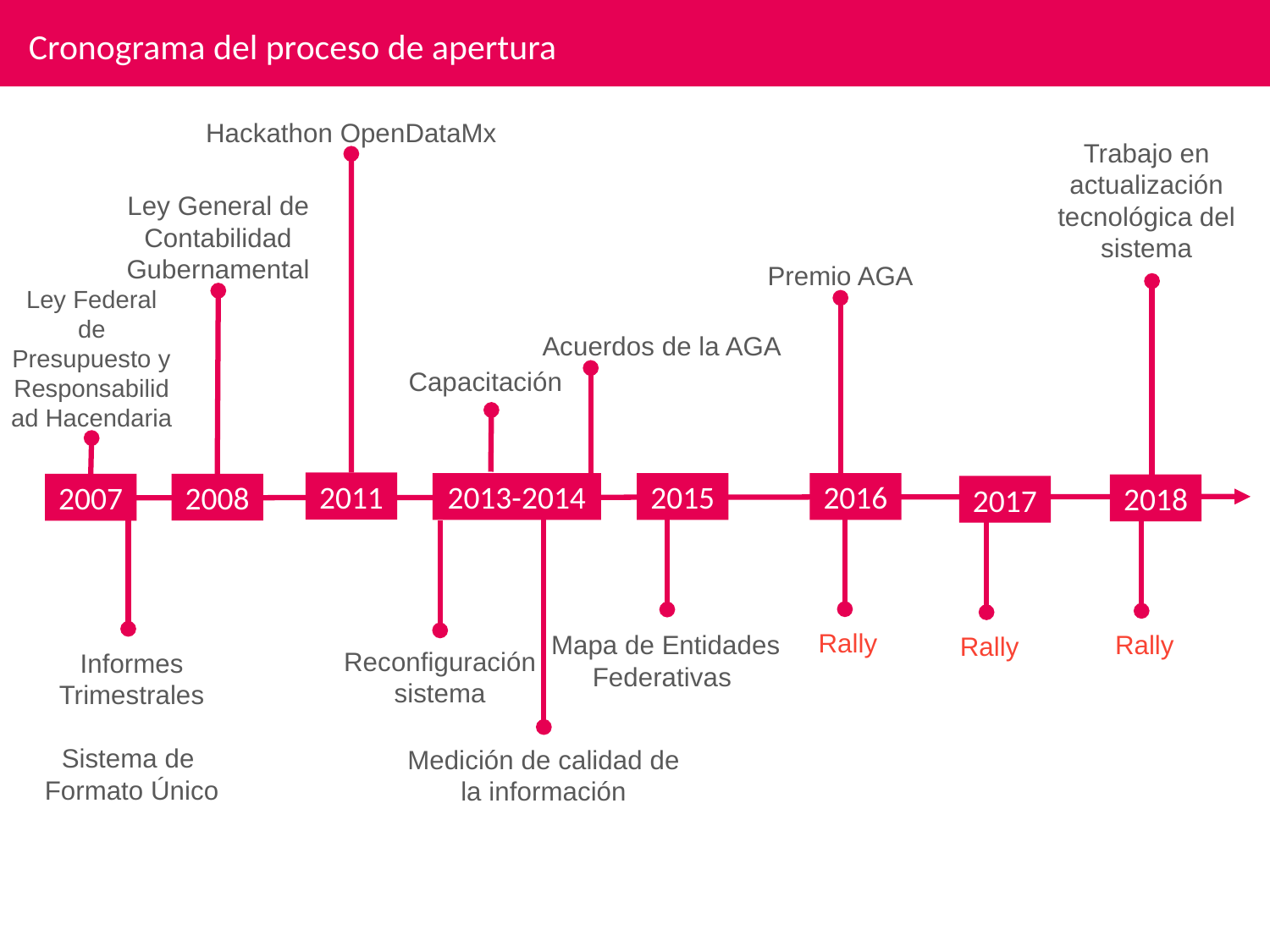

Cronograma del proceso de apertura
Hackathon OpenDataMx
Trabajo en actualización tecnológica del sistema
Ley General de Contabilidad Gubernamental
Premio AGA
Ley Federal de Presupuesto y Responsabilidad Hacendaria
Acuerdos de la AGA
Capacitación
2011
2013-2014
2015
2016
2008
2007
2018
2017
Rally
Mapa de Entidades Federativas
Rally
Rally
Reconfiguración sistema
Informes Trimestrales

Sistema de
Formato Único
Medición de calidad de la información